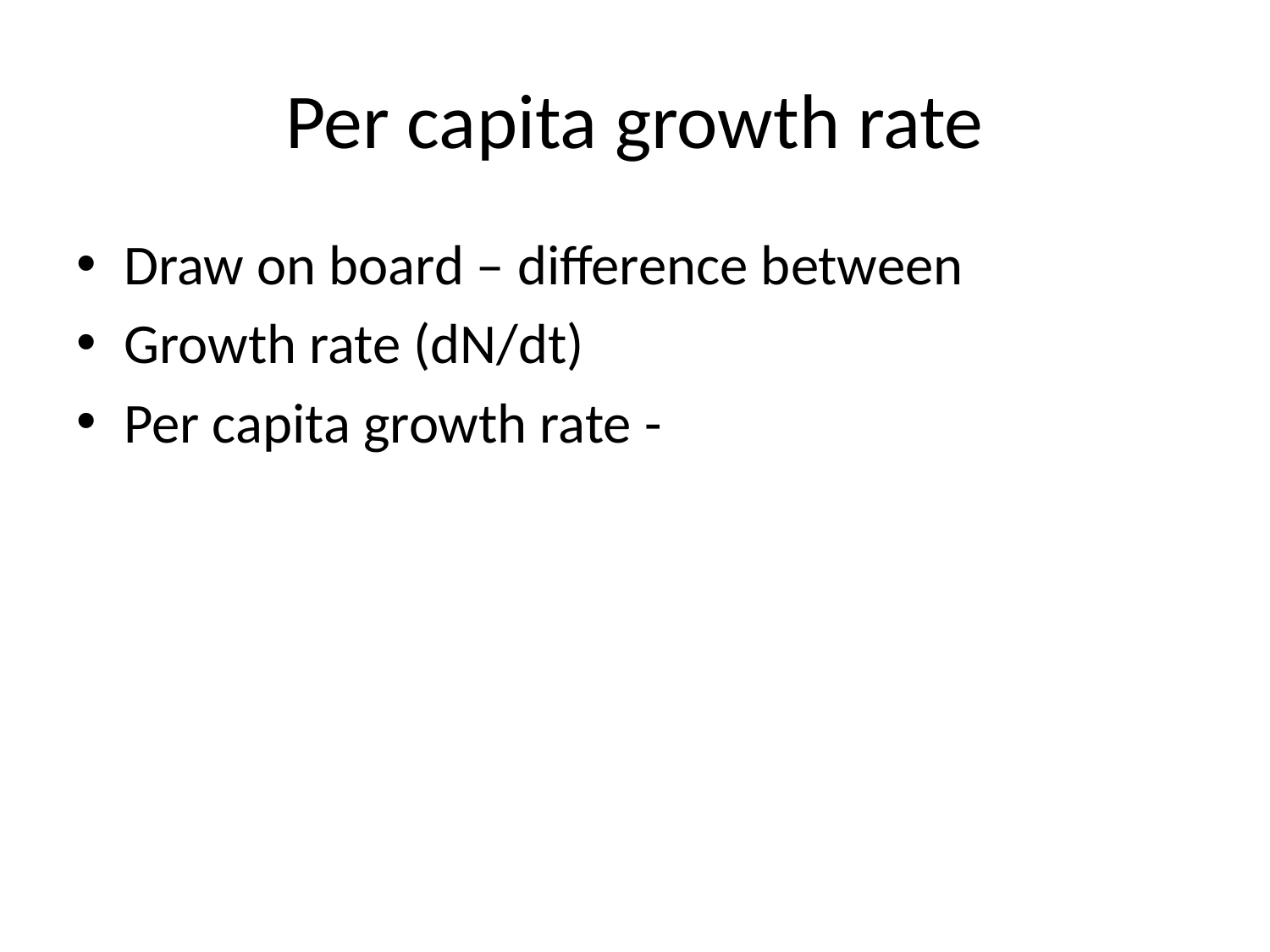

# Per capita growth rate
Draw on board – difference between
Growth rate (dN/dt)
Per capita growth rate -